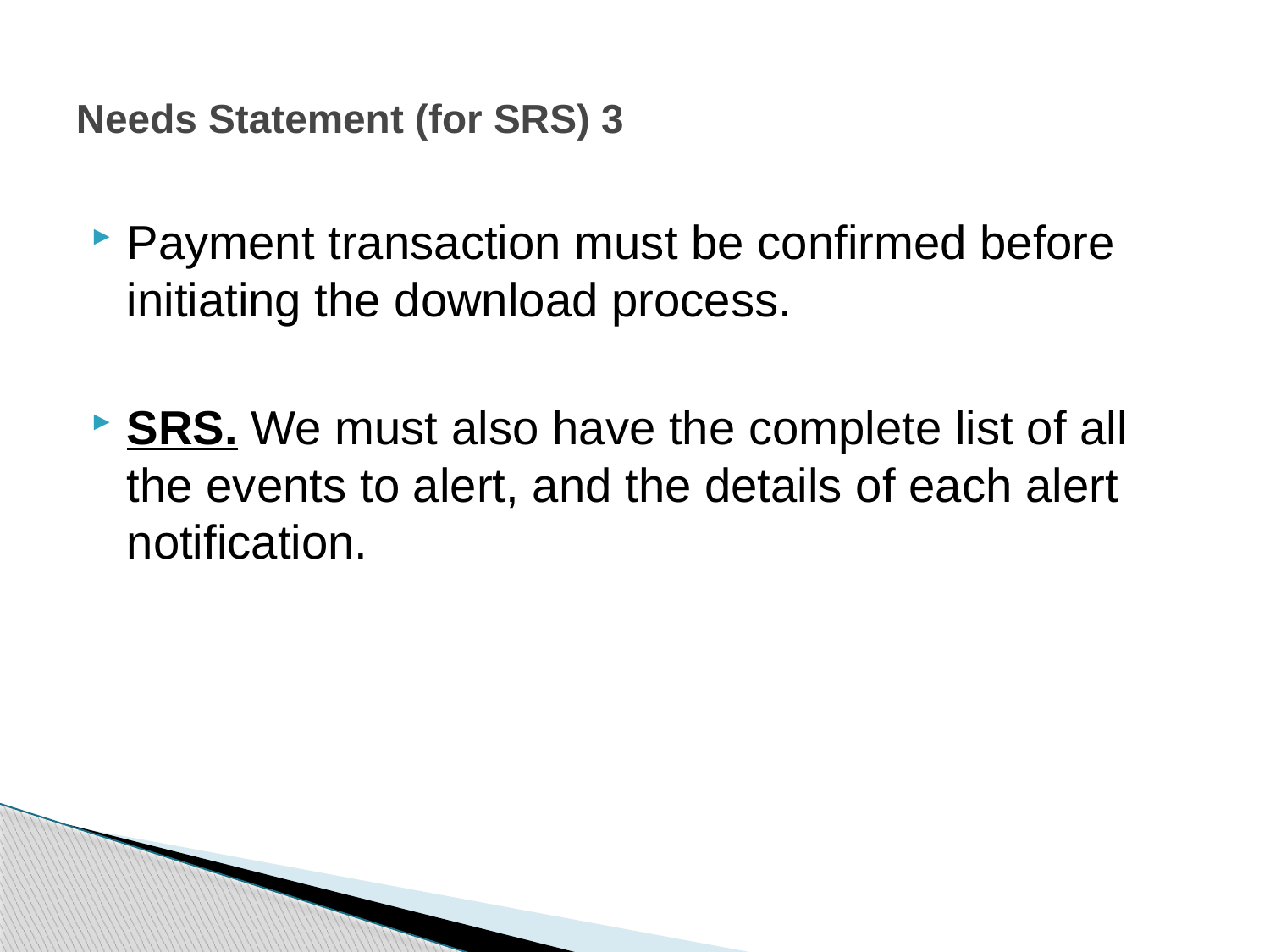

# Needs Statement (for SRS) 3
Payment transaction must be confirmed before initiating the download process.

SRS. We must also have the complete list of all the events to alert, and the details of each alert notification.